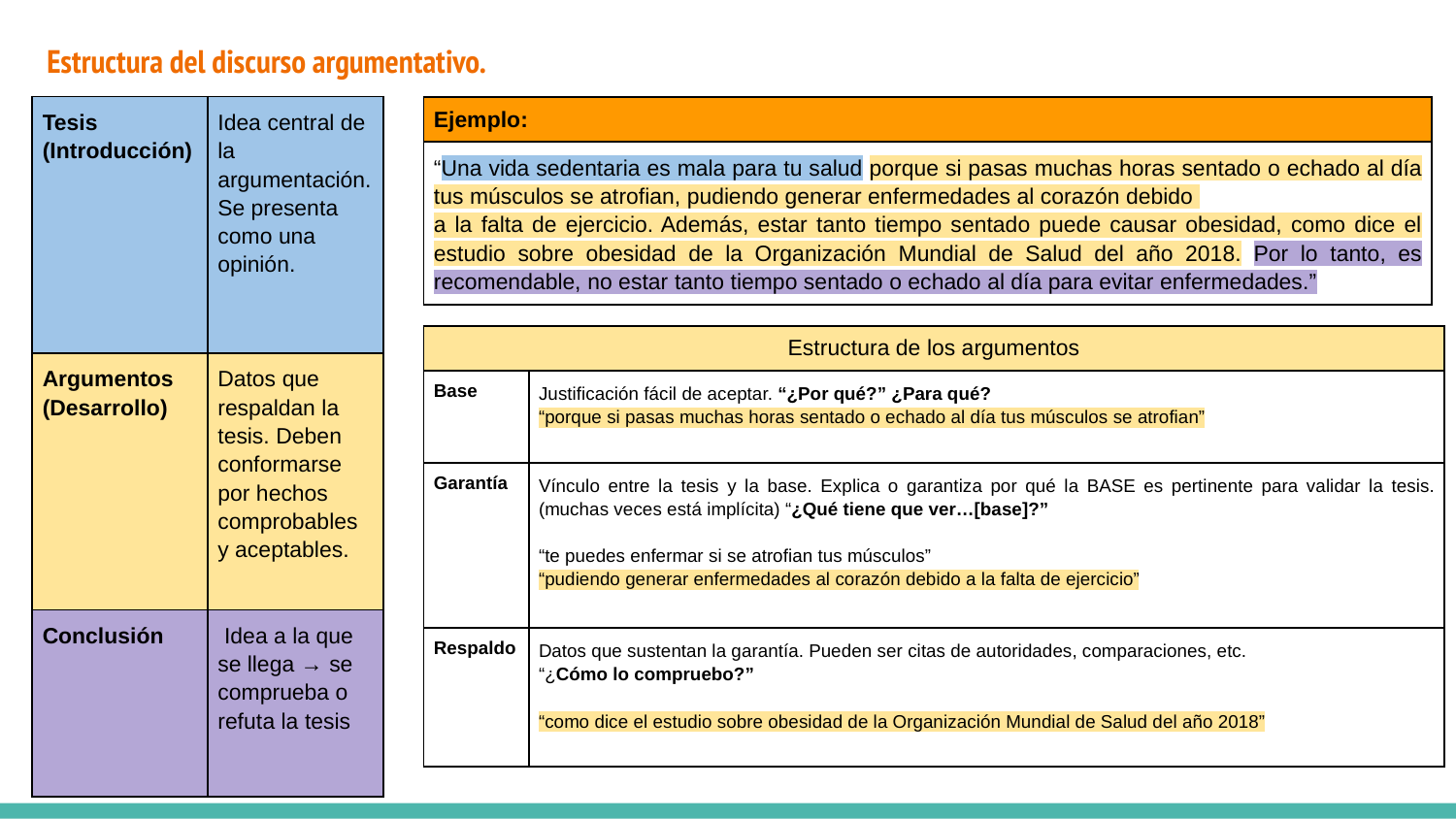

# Estructura del discurso argumentativo.

| Tesis (Introducción) | Idea central de la argumentación. Se presenta como una opinión. |
| --- | --- |
| Argumentos (Desarrollo) | Datos que respaldan la tesis. Deben conformarse por hechos comprobables y aceptables. |
| Conclusión | Idea a la que se llega → se comprueba o refuta la tesis |
| Ejemplo: |
| --- |
| “Una vida sedentaria es mala para tu salud porque si pasas muchas horas sentado o echado al día tus músculos se atrofian, pudiendo generar enfermedades al corazón debido a la falta de ejercicio. Además, estar tanto tiempo sentado puede causar obesidad, como dice el estudio sobre obesidad de la Organización Mundial de Salud del año 2018. Por lo tanto, es recomendable, no estar tanto tiempo sentado o echado al día para evitar enfermedades.” |

| Estructura de los argumentos |  |
| --- | --- |
| Base | Justificación fácil de aceptar. “¿Por qué?” ¿Para qué? “porque si pasas muchas horas sentado o echado al día tus músculos se atrofian” |
| Garantía | Vínculo entre la tesis y la base. Explica o garantiza por qué la BASE es pertinente para validar la tesis. (muchas veces está implícita) “¿Qué tiene que ver…[base]?” “te puedes enfermar si se atrofian tus músculos” “pudiendo generar enfermedades al corazón debido a la falta de ejercicio” |
| Respaldo | Datos que sustentan la garantía. Pueden ser citas de autoridades, comparaciones, etc. “¿Cómo lo compruebo?” “como dice el estudio sobre obesidad de la Organización Mundial de Salud del año 2018” |